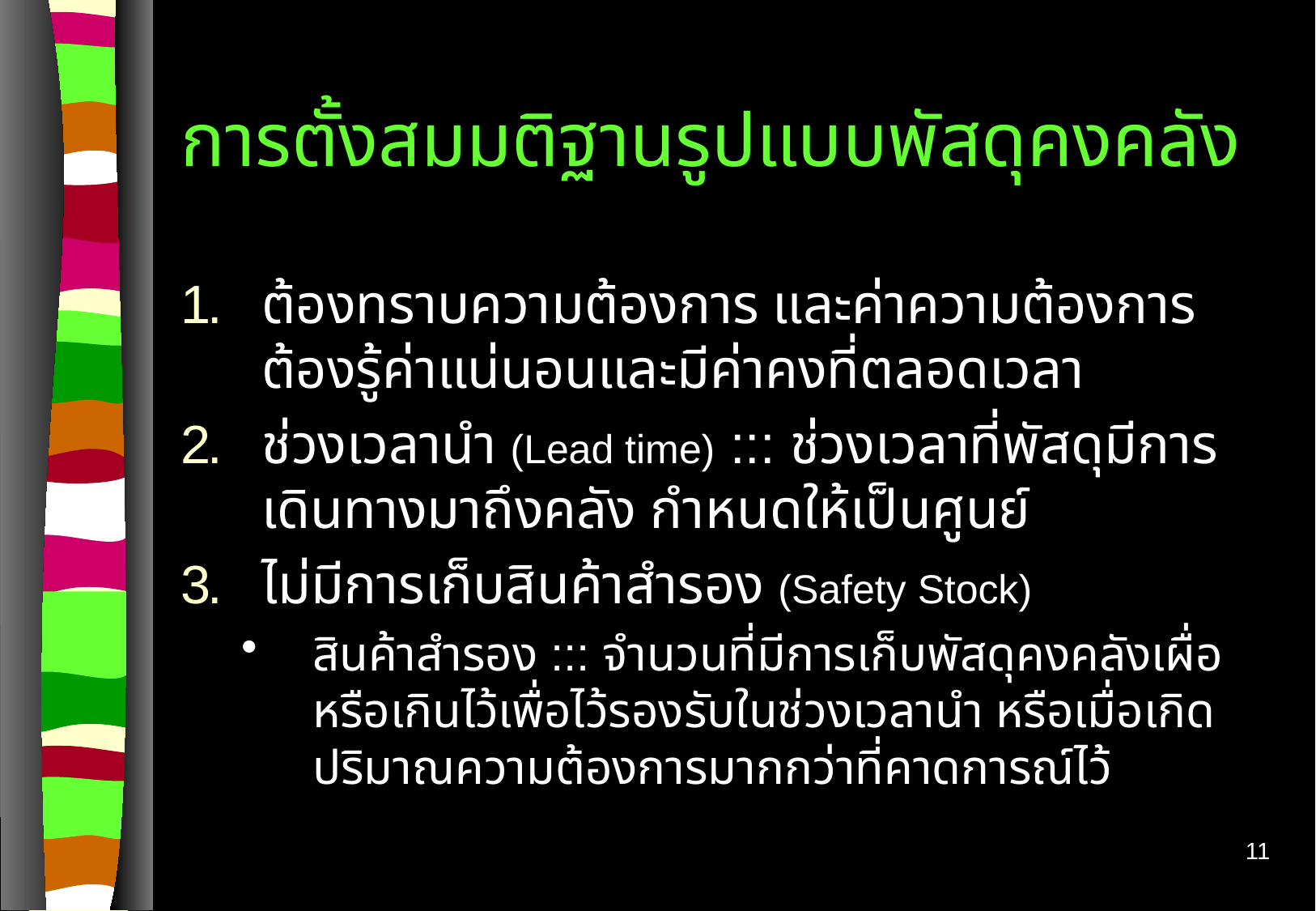

# การตั้งสมมติฐานรูปแบบพัสดุคงคลัง
ต้องทราบความต้องการ และค่าความต้องการต้องรู้ค่าแน่นอนและมีค่าคงที่ตลอดเวลา
ช่วงเวลานำ (Lead time) ::: ช่วงเวลาที่พัสดุมีการเดินทางมาถึงคลัง กำหนดให้เป็นศูนย์
ไม่มีการเก็บสินค้าสำรอง (Safety Stock)
สินค้าสำรอง ::: จำนวนที่มีการเก็บพัสดุคงคลังเผื่อหรือเกินไว้เพื่อไว้รองรับในช่วงเวลานำ หรือเมื่อเกิดปริมาณความต้องการมากกว่าที่คาดการณ์ไว้
11